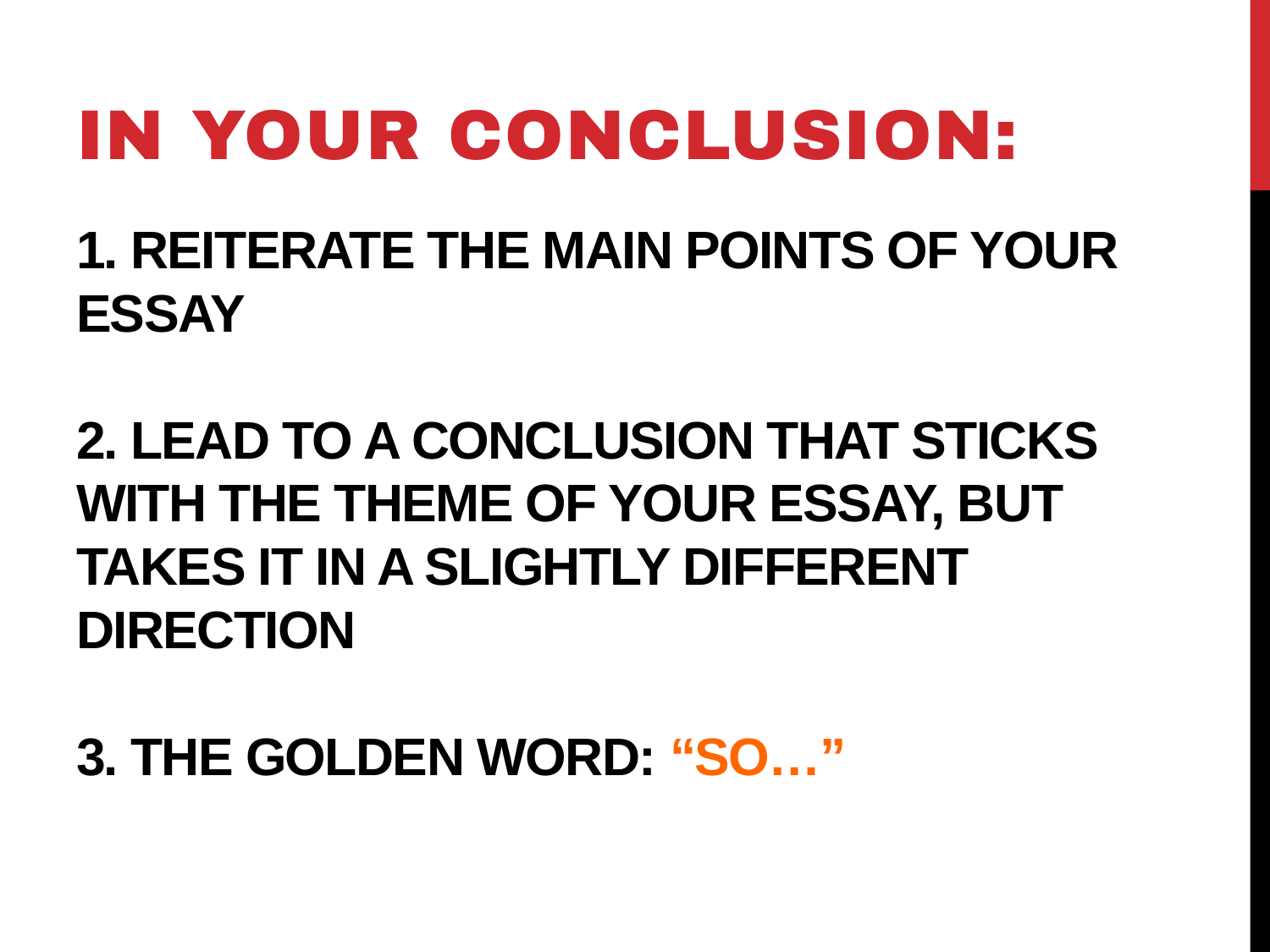

In your concluSION:
# 1. Reiterate the main points of your essay 2. Lead to a conclusion that sticks with the theme of your essay, but takes it in a slightly different direction 3. the golden word: “so…”